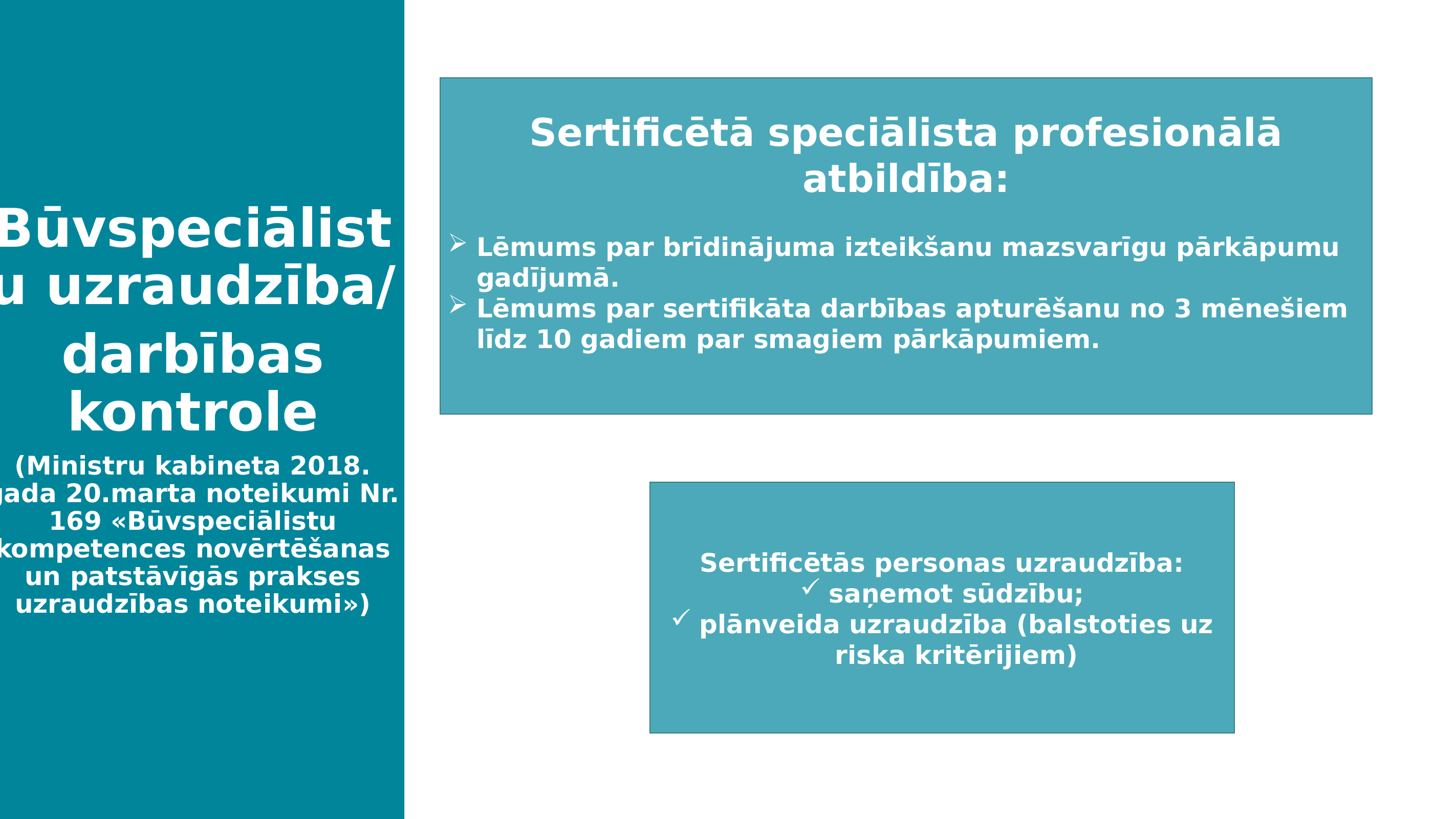

Būvspeciālistu uzraudzība/
darbības kontrole
(Ministru kabineta 2018. gada 20.marta noteikumi Nr. 169 «Būvspeciālistu kompetences novērtēšanas un patstāvīgās prakses uzraudzības noteikumi»)
Sertificētā speciālista profesionālā atbildība:

Lēmums par brīdinājuma izteikšanu mazsvarīgu pārkāpumu gadījumā.
Lēmums par sertifikāta darbības apturēšanu no 3 mēnešiem līdz 10 gadiem par smagiem pārkāpumiem.

Sertificētās personas uzraudzība:
saņemot sūdzību;
plānveida uzraudzība (balstoties uz riska kritērijiem)